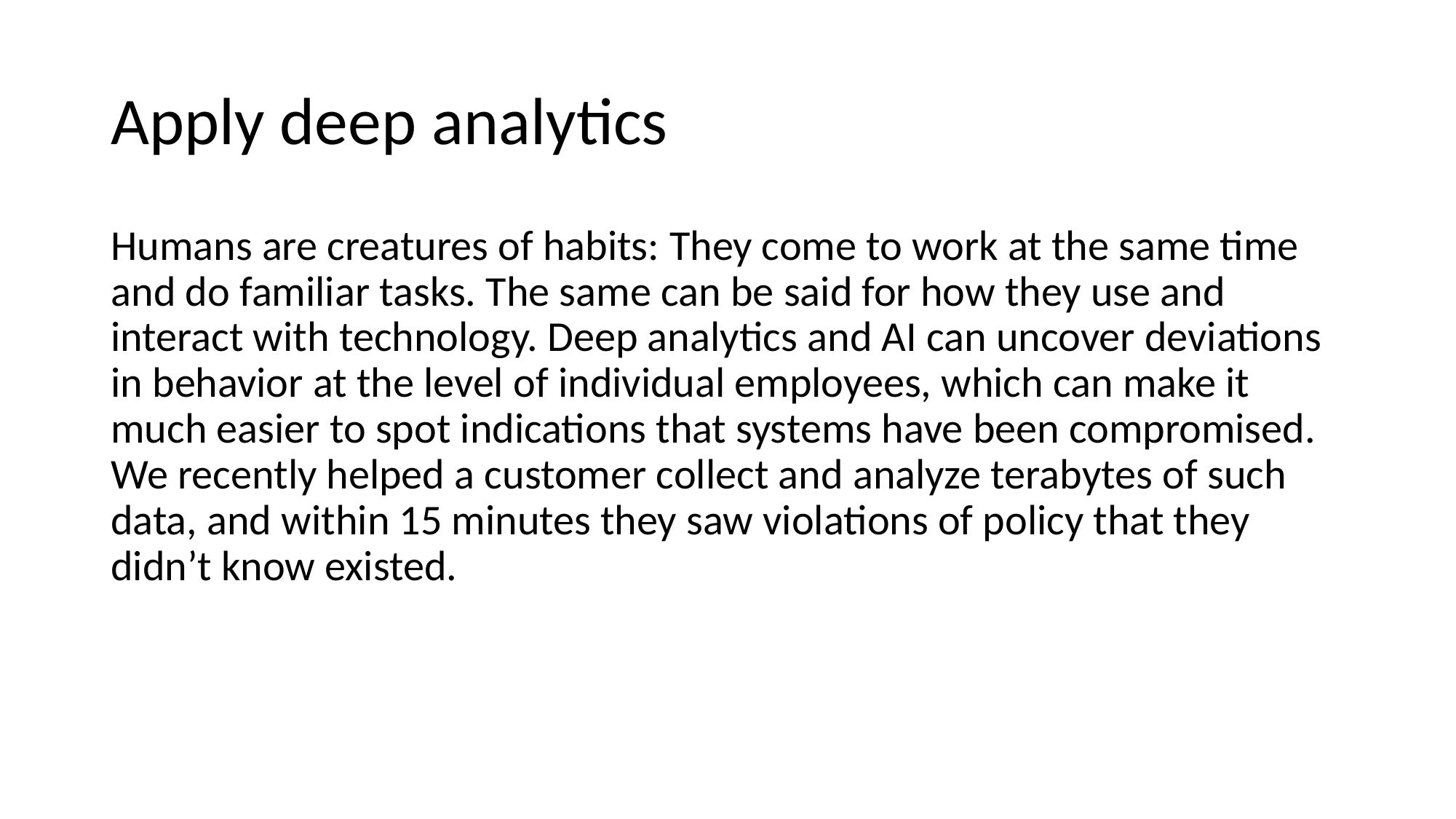

# Apply deep analytics
Humans are creatures of habits: They come to work at the same time and do familiar tasks. The same can be said for how they use and interact with technology. Deep analytics and AI can uncover deviations in behavior at the level of individual employees, which can make it much easier to spot indications that systems have been compromised. We recently helped a customer collect and analyze terabytes of such data, and within 15 minutes they saw violations of policy that they didn’t know existed.